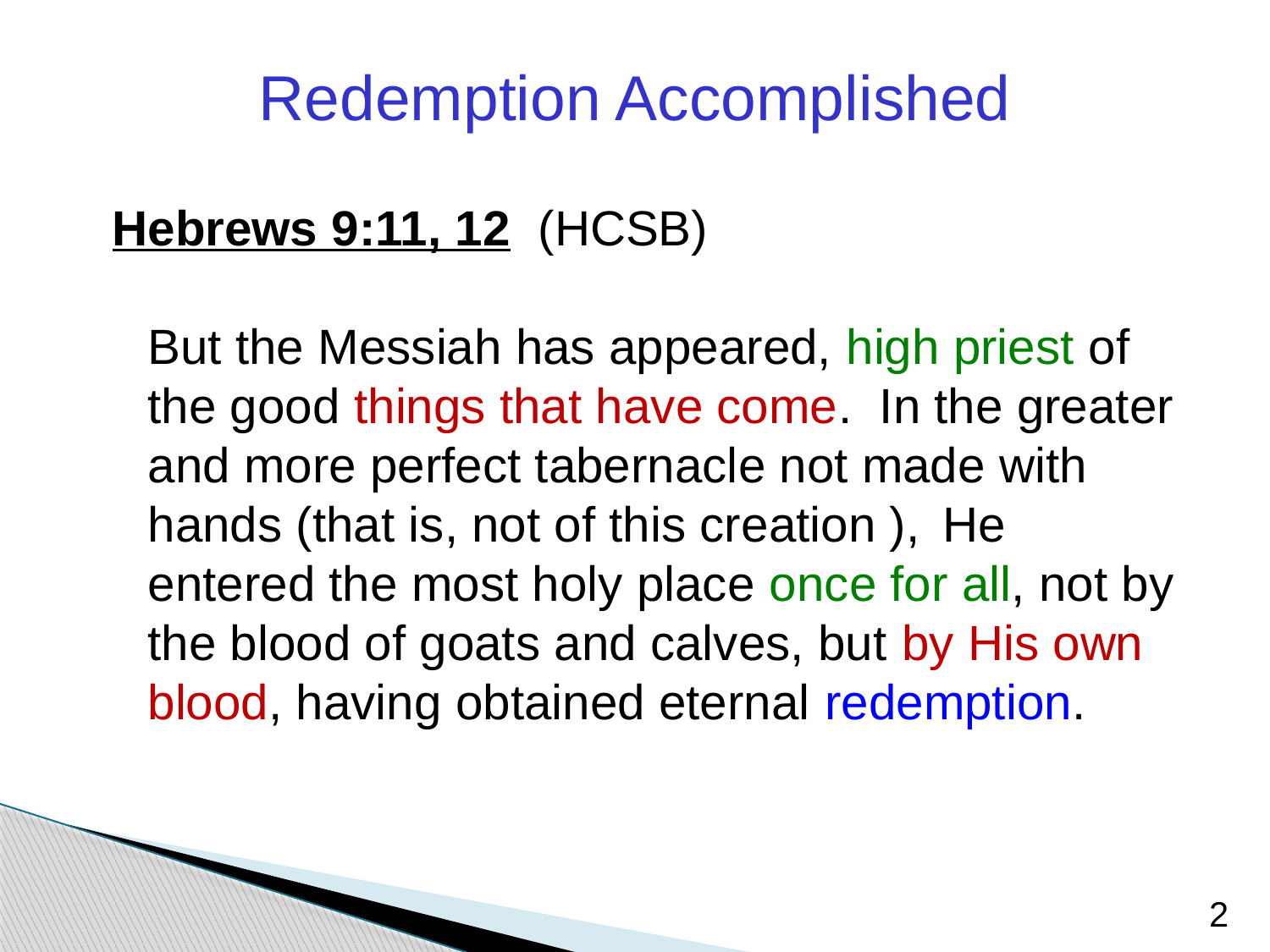

Redemption Accomplished

Hebrews 9:11, 12  (HCSB)

	But the Messiah has appeared, high priest of the good things that have come.  In the greater and more perfect tabernacle not made with hands (that is, not of this creation ),  He entered the most holy place once for all, not by the blood of goats and calves, but by His own blood, having obtained eternal redemption.
2